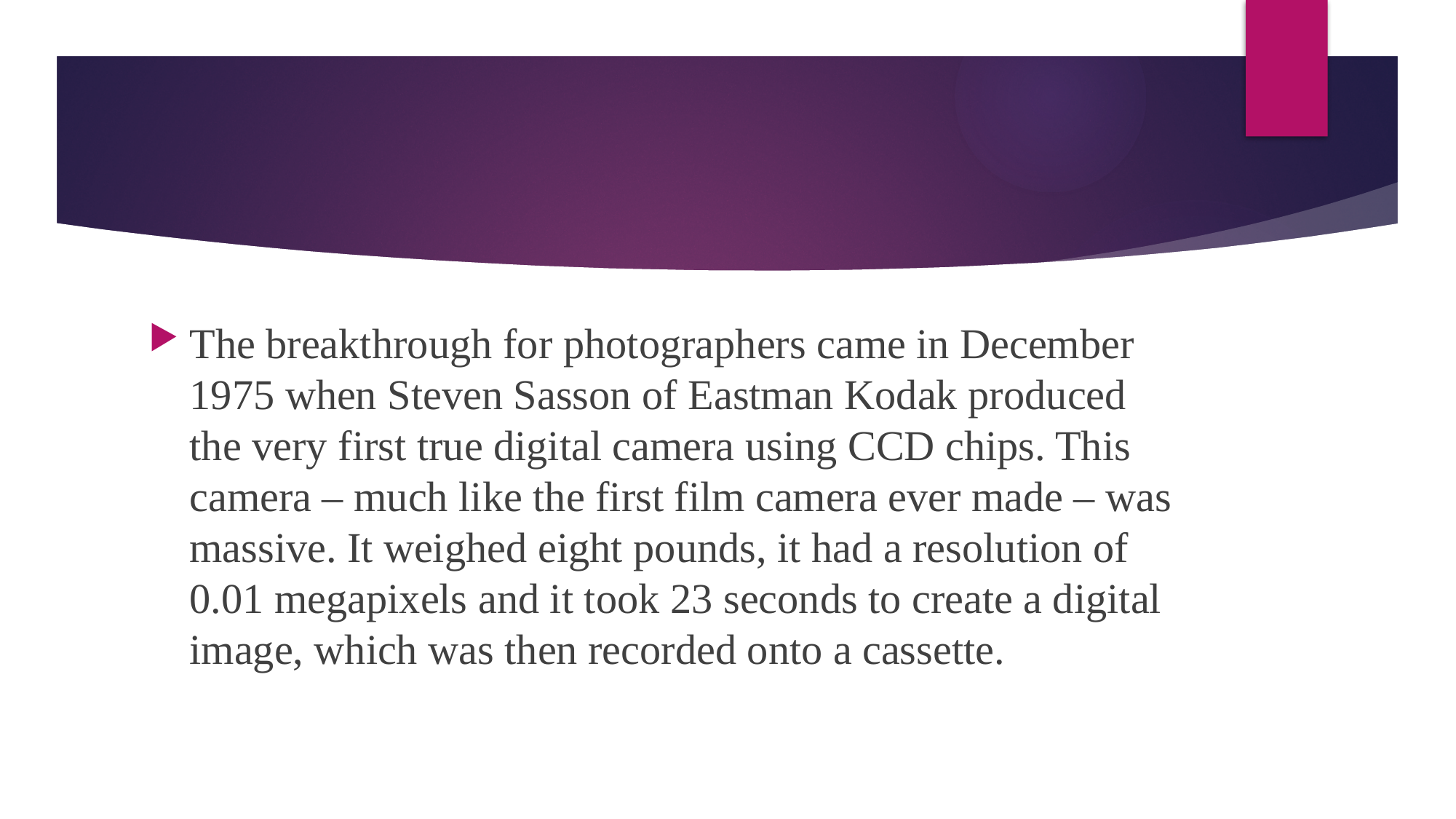

#
The breakthrough for photographers came in December 1975 when Steven Sasson of Eastman Kodak produced the very first true digital camera using CCD chips. This camera – much like the first film camera ever made – was massive. It weighed eight pounds, it had a resolution of 0.01 megapixels and it took 23 seconds to create a digital image, which was then recorded onto a cassette.